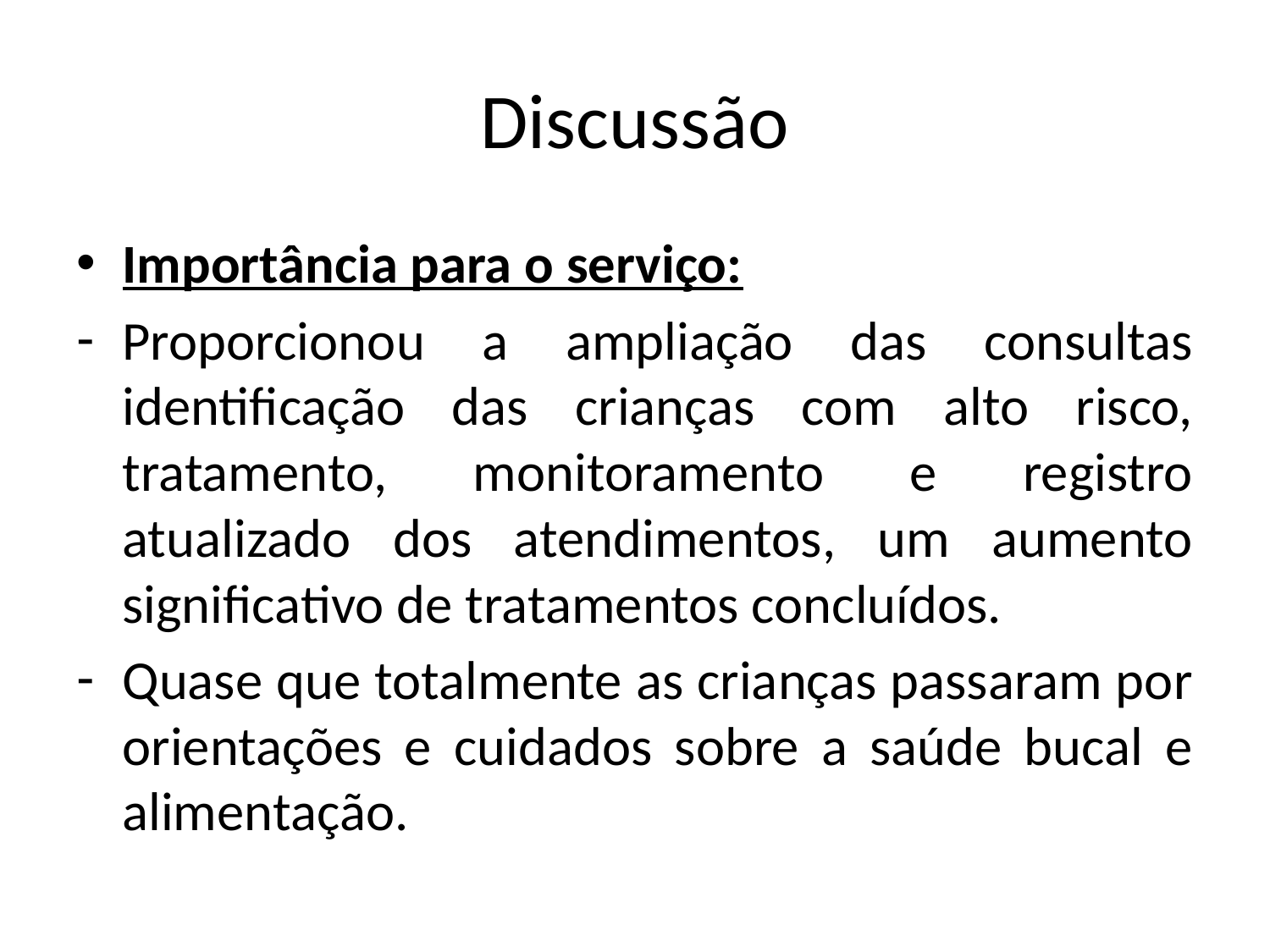

# Discussão
Importância para o serviço:
Proporcionou a ampliação das consultas identificação das crianças com alto risco, tratamento, monitoramento e registro atualizado dos atendimentos, um aumento significativo de tratamentos concluídos.
Quase que totalmente as crianças passaram por orientações e cuidados sobre a saúde bucal e alimentação.